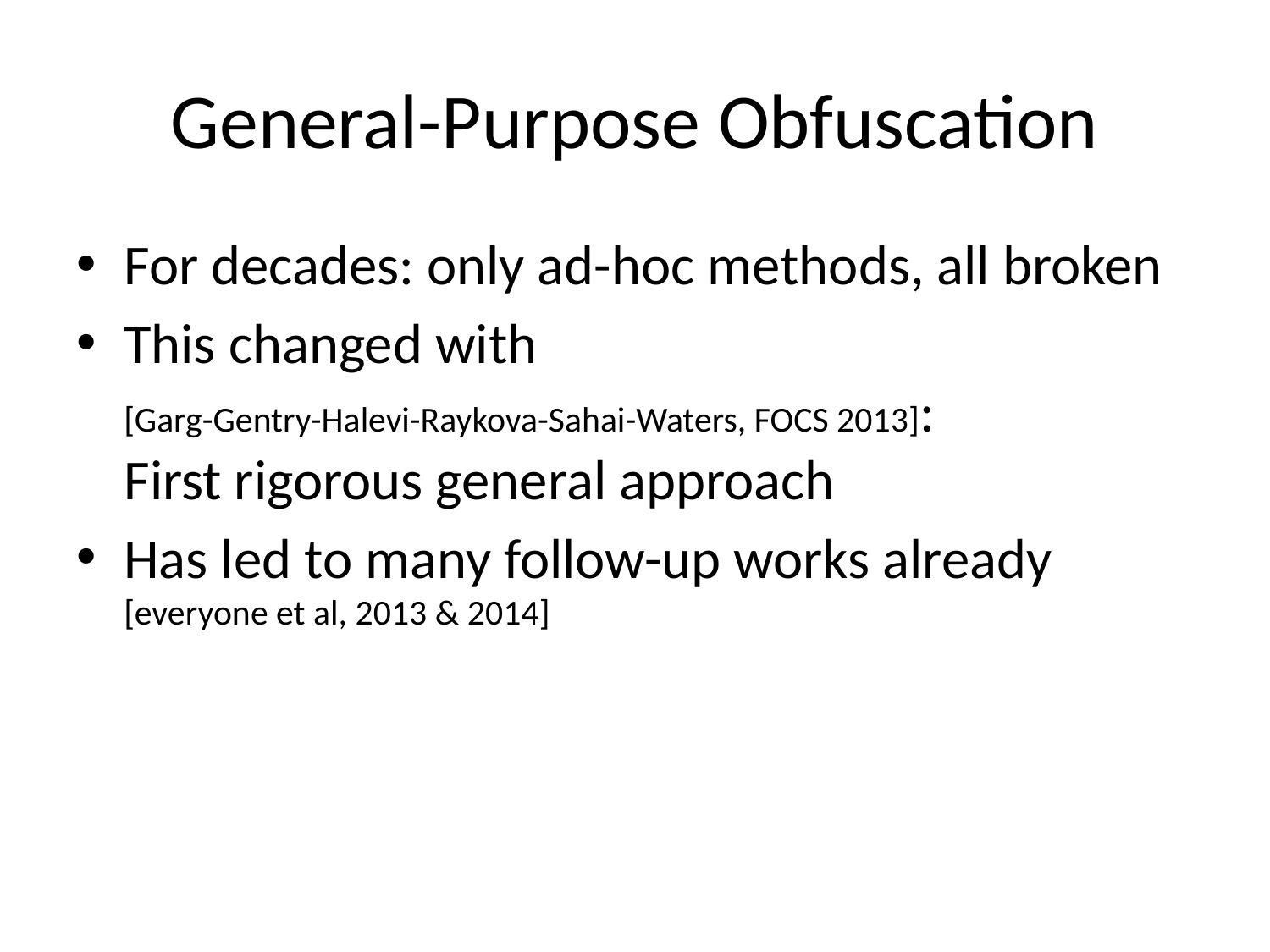

# General-Purpose Obfuscation
For decades: only ad-hoc methods, all broken
This changed with
[Garg-Gentry-Halevi-Raykova-Sahai-Waters, FOCS 2013]:
First rigorous general approach
Has led to many follow-up works already
[everyone et al, 2013 & 2014]